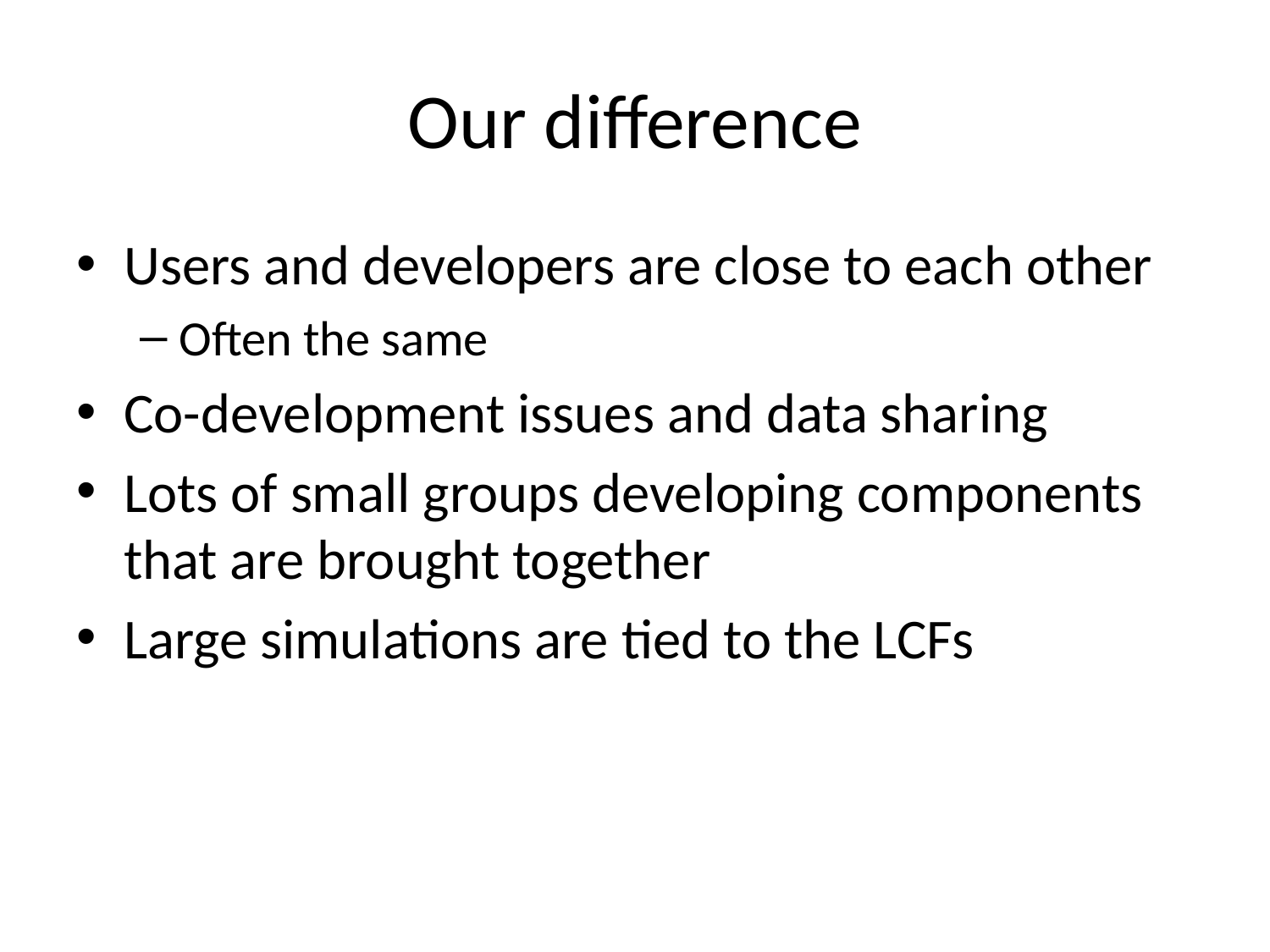

# Our difference
Users and developers are close to each other
Often the same
Co-development issues and data sharing
Lots of small groups developing components that are brought together
Large simulations are tied to the LCFs